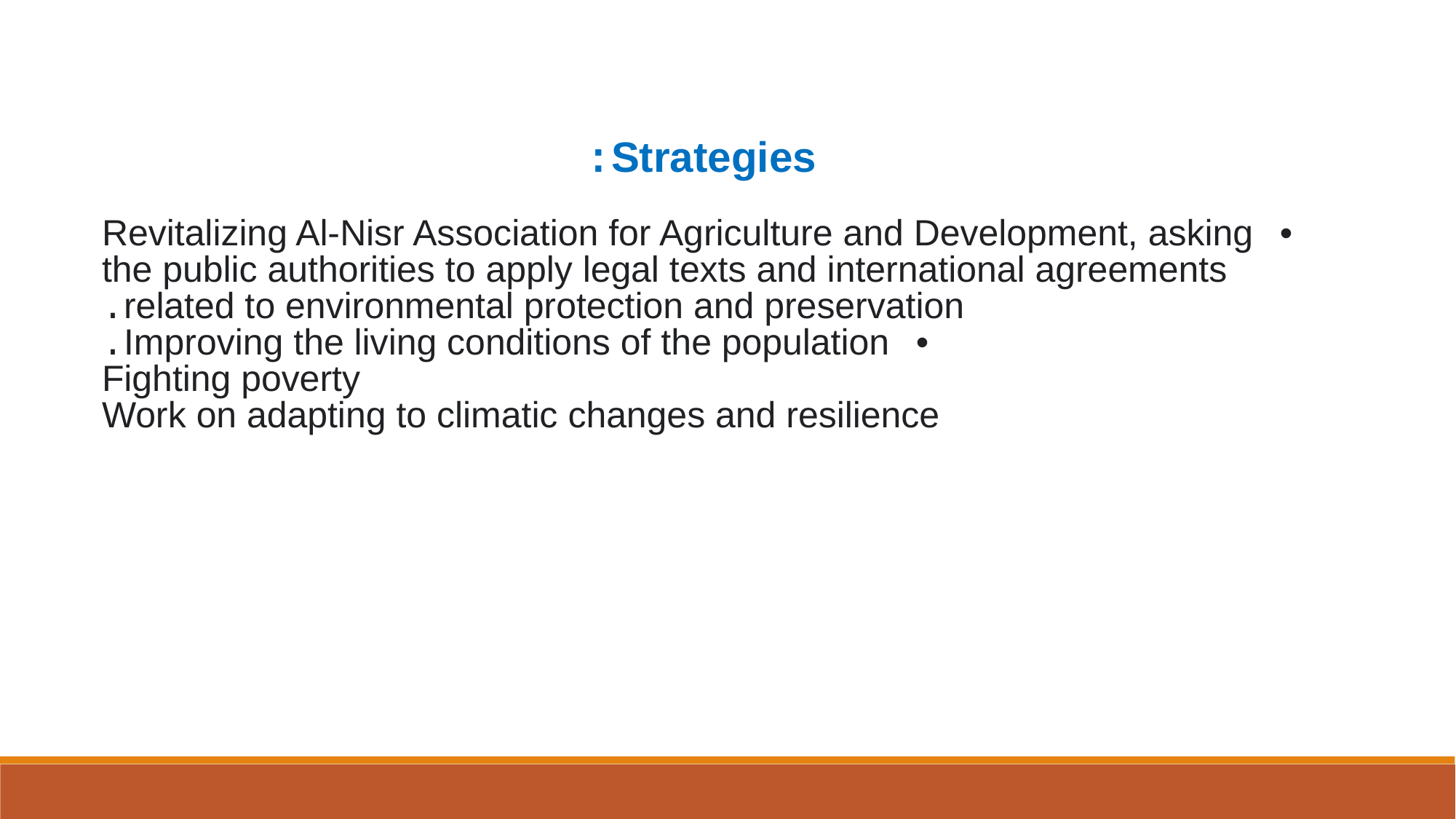

Strategies:

• Revitalizing Al-Nisr Association for Agriculture and Development, asking the public authorities to apply legal texts and international agreements related to environmental protection and preservation.
  • Improving the living conditions of the population.
   Fighting poverty
Work on adapting to climatic changes and resilience